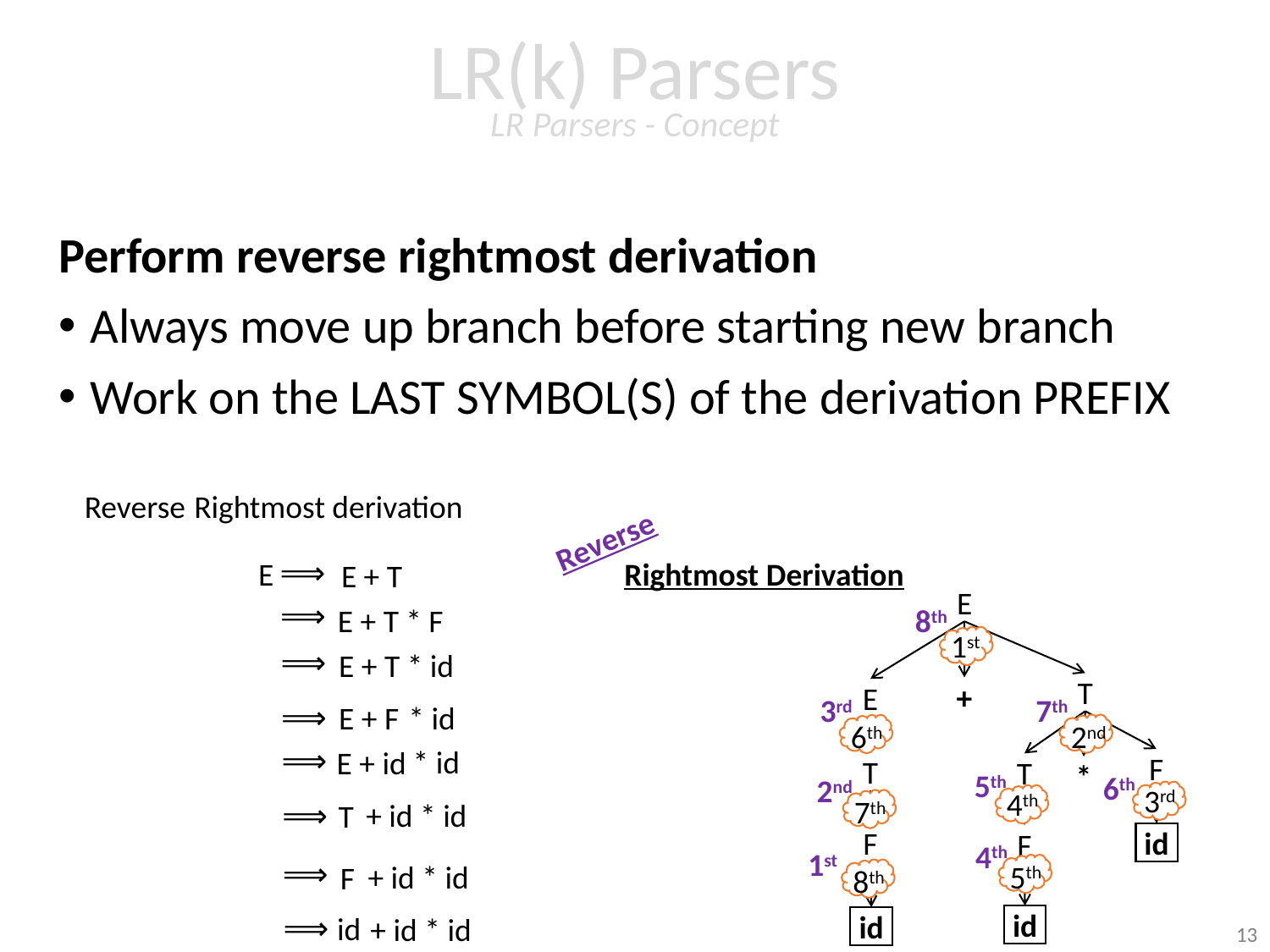

# LR(k) Parsers LR Parsers - Concept
Perform reverse rightmost derivation
Always move up branch before starting new branch
Work on the LAST SYMBOL(S) of the derivation PREFIX
Reverse
Rightmost derivation
Reverse
⟹
Rightmost Derivation
E
E + T

E
⟹
E + T
* F
8th
1st

⟹
E + T
* id
T
+
E
7th
3rd
⟹
E + F
* id
2nd

6th

⟹
       * id
E + id
F
T
T
*
5th
6th
2nd
3rd

4th

7th

⟹
+ id * id
T
id
F
F
4th
1st
⟹
5th

+ id * id
F
8th

⟹
id
+ id * id
id
id
13